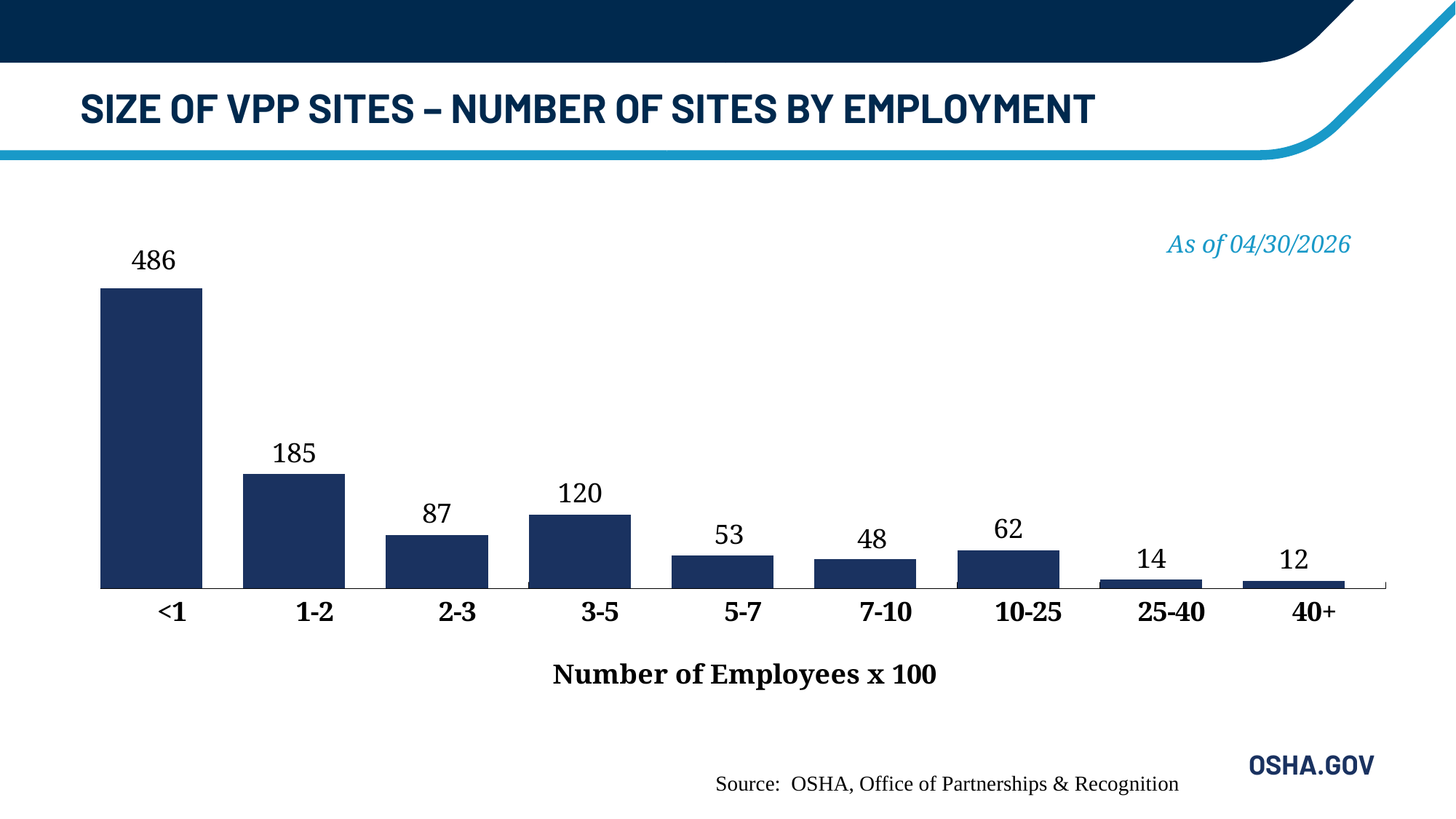

SIZE OF VPP SITES – NUMBER OF SITES BY EMPLOYMENT

### Chart

| Category |  |  |  |
|---|---|---|---|
| <1 | 486.0 | None | None |
| 1-2 | 185.0 | None | None |
| 2-3 | 87.0 | None | None |
| 3-5 | 120.0 | None | None |
| 5-7 | 53.0 | None | None |
| 7-10 | 48.0 | None | None |
| 10-25 | 62.0 | None | None |
| 25-40 | 14.0 | None | None |
| 40+ | 12.0 | None | None |
As of 04/30/2026
Source:  OSHA, Office of Partnerships & Recognition